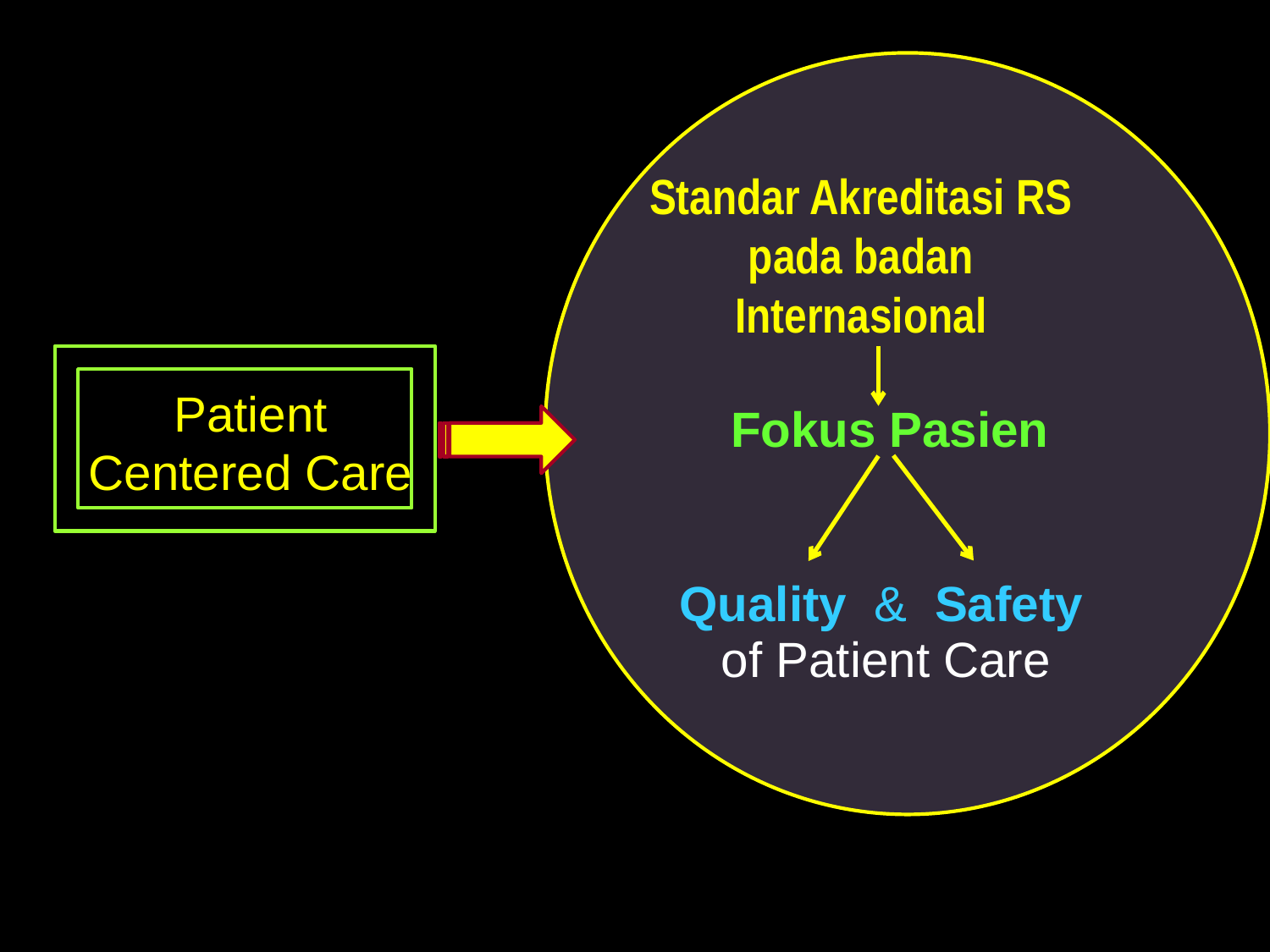

Standar Akreditasi RS
pada badan Internasional

Patient
Centered Care
Fokus Pasien

Quality  &  Safety
of Patient Care